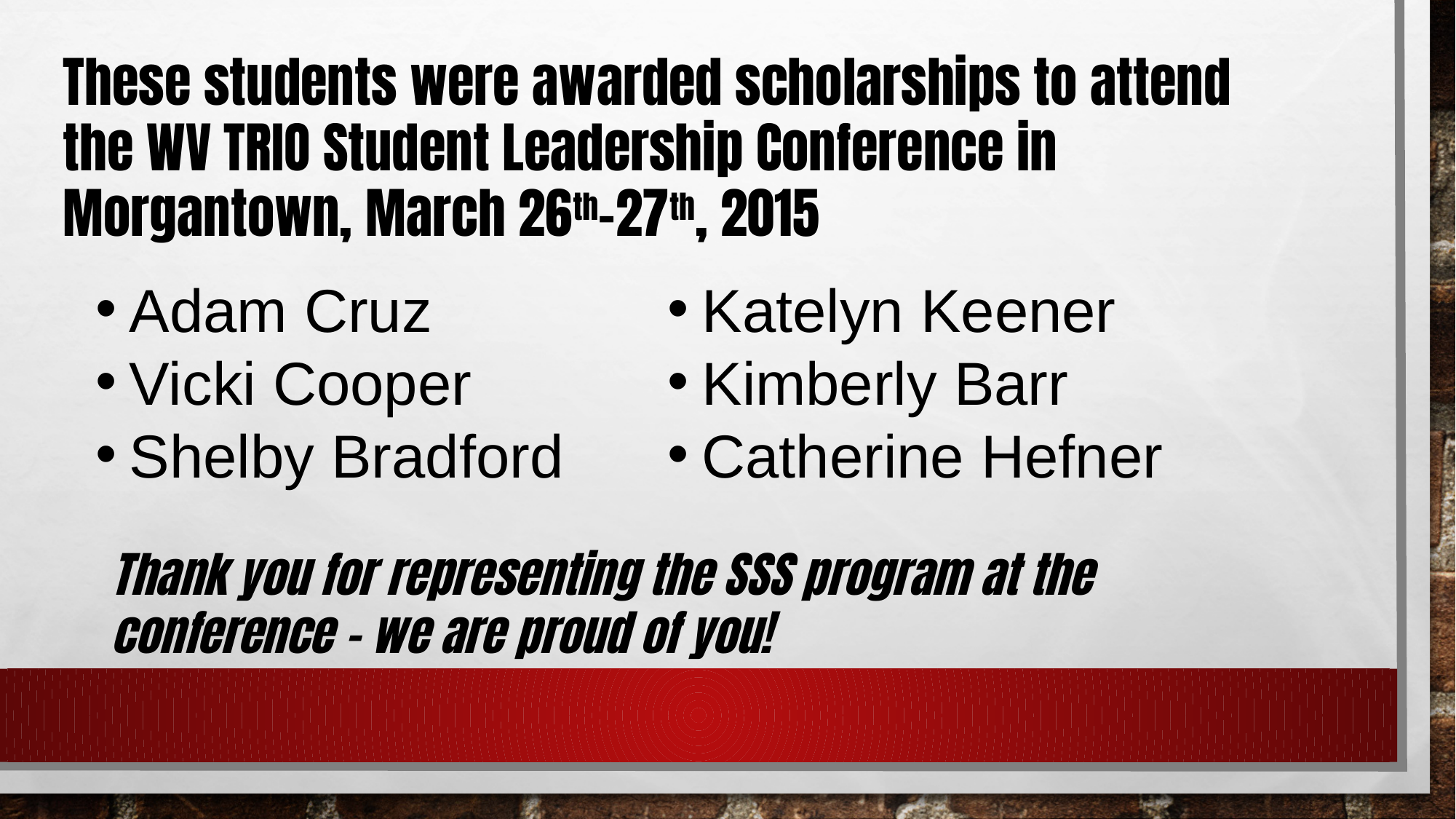

These students were awarded scholarships to attend the WV TRIO Student Leadership Conference in Morgantown, March 26th-27th, 2015
Adam Cruz
Vicki Cooper
Shelby Bradford

Katelyn Keener
Kimberly Barr
Catherine Hefner
Thank you for representing the SSS program at the conference – we are proud of you!